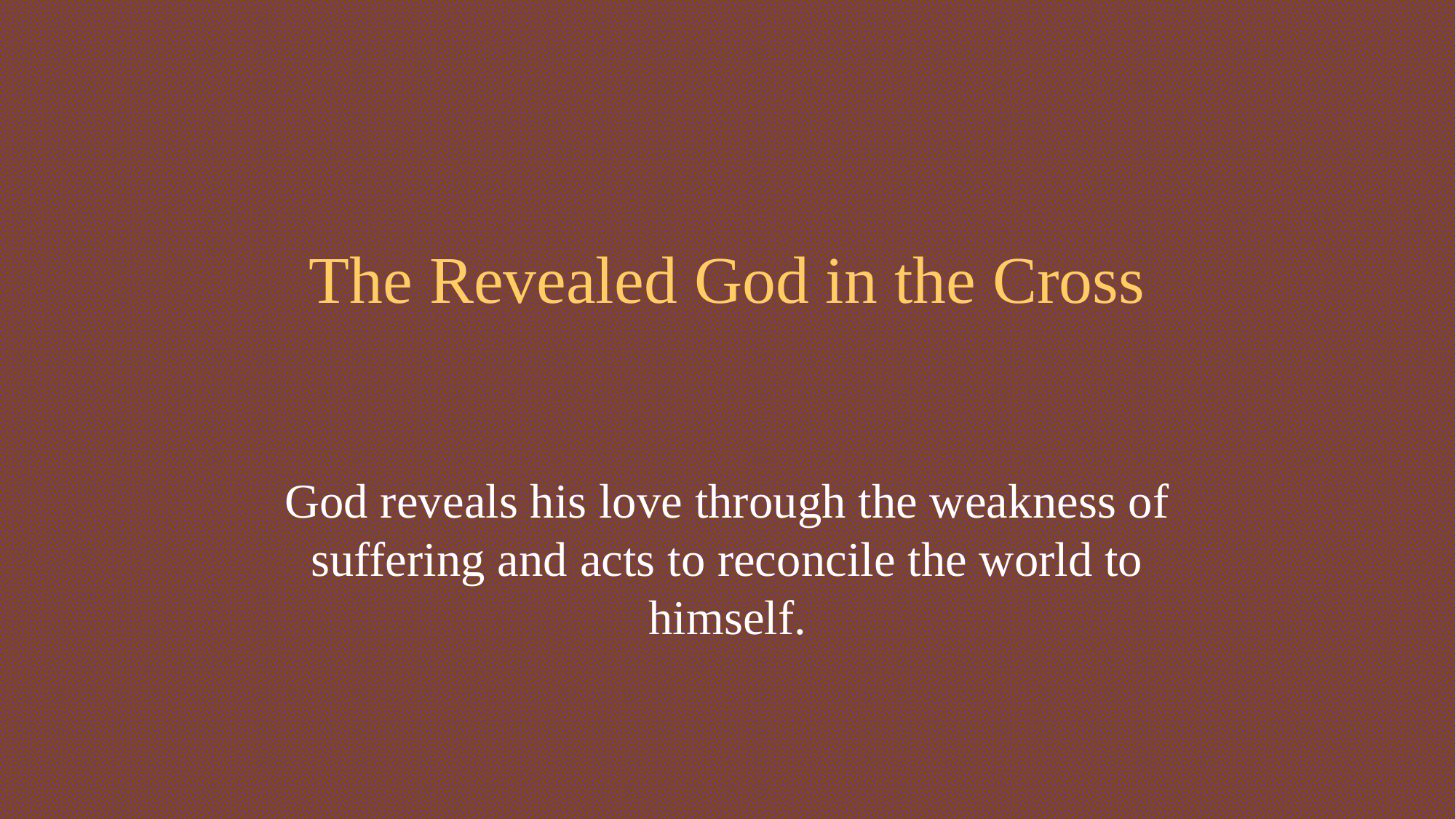

# The Revealed God in the Cross
God reveals his love through the weakness of suffering and acts to reconcile the world to himself.